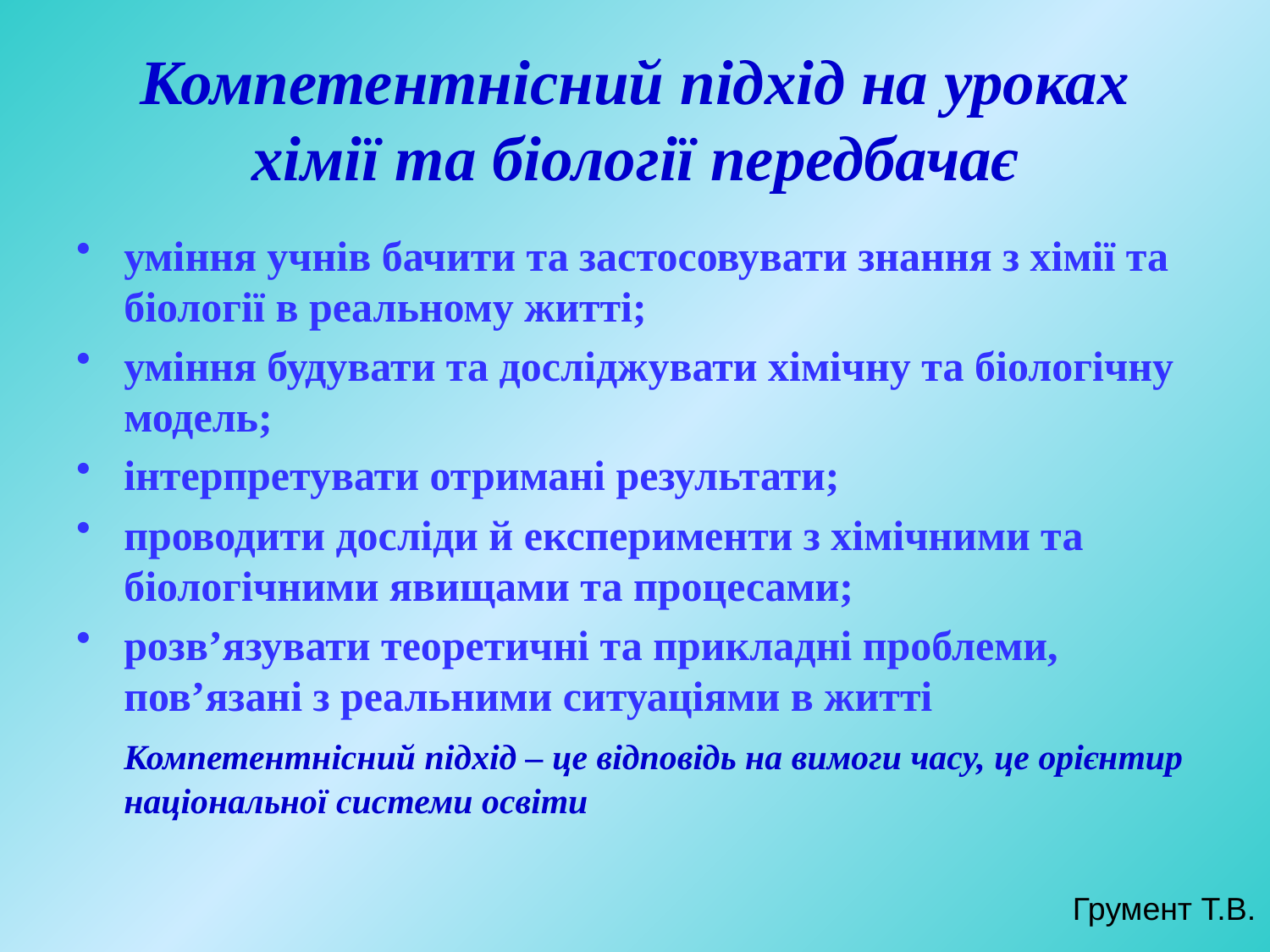

# Компетентнісний підхід на уроках хімії та біології передбачає
уміння учнів бачити та застосовувати знання з хімії та біології в реальному житті;
уміння будувати та досліджувати хімічну та біологічну модель;
інтерпретувати отримані результати;
проводити досліди й експерименти з хімічними та біологічними явищами та процесами;
розв’язувати теоретичні та прикладні проблеми, пов’язані з реальними ситуаціями в житті
	Компетентнісний підхід – це відповідь на вимоги часу, це орієнтир національної системи освіти
Грумент Т.В.